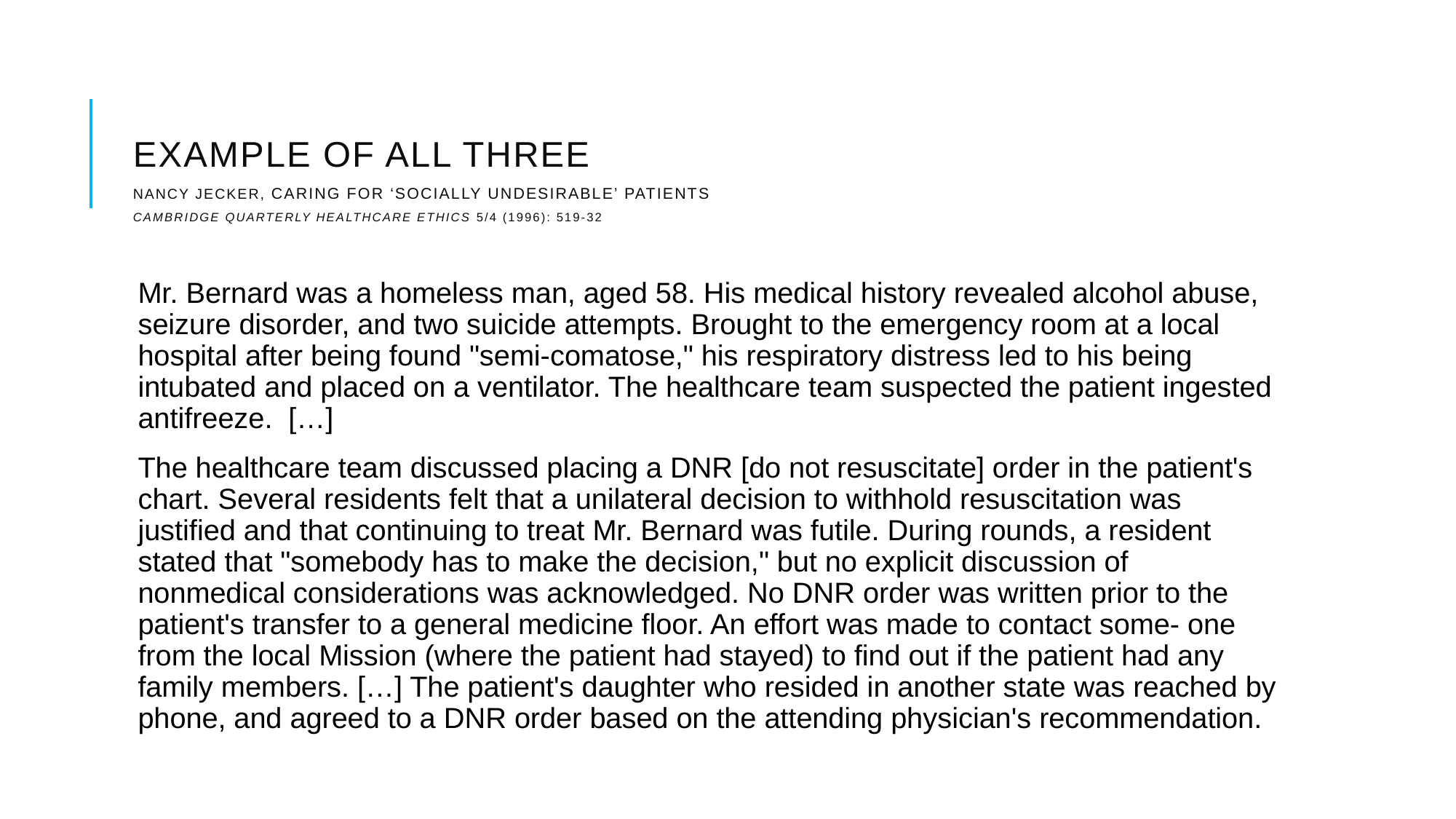

# Example of all three Nancy jecker, Caring for ‘Socially Undesirable’ Patients Cambridge Quarterly Healthcare Ethics 5/4 (1996): 519-32
Mr. Bernard was a homeless man, aged 58. His medical history revealed alcohol abuse, seizure disorder, and two suicide attempts. Brought to the emergency room at a local hospital after being found "semi-comatose," his respiratory distress led to his being intubated and placed on a ventilator. The healthcare team suspected the patient ingested antifreeze.  […]
The healthcare team discussed placing a DNR [do not resuscitate] order in the patient's chart. Several residents felt that a unilateral decision to withhold resuscitation was justified and that continuing to treat Mr. Bernard was futile. During rounds, a resident stated that "somebody has to make the decision," but no explicit discussion of nonmedical considerations was acknowledged. No DNR order was written prior to the patient's transfer to a general medicine floor. An effort was made to contact some- one from the local Mission (where the patient had stayed) to find out if the patient had any family members. […] The patient's daughter who resided in another state was reached by phone, and agreed to a DNR order based on the attending physician's recommendation.